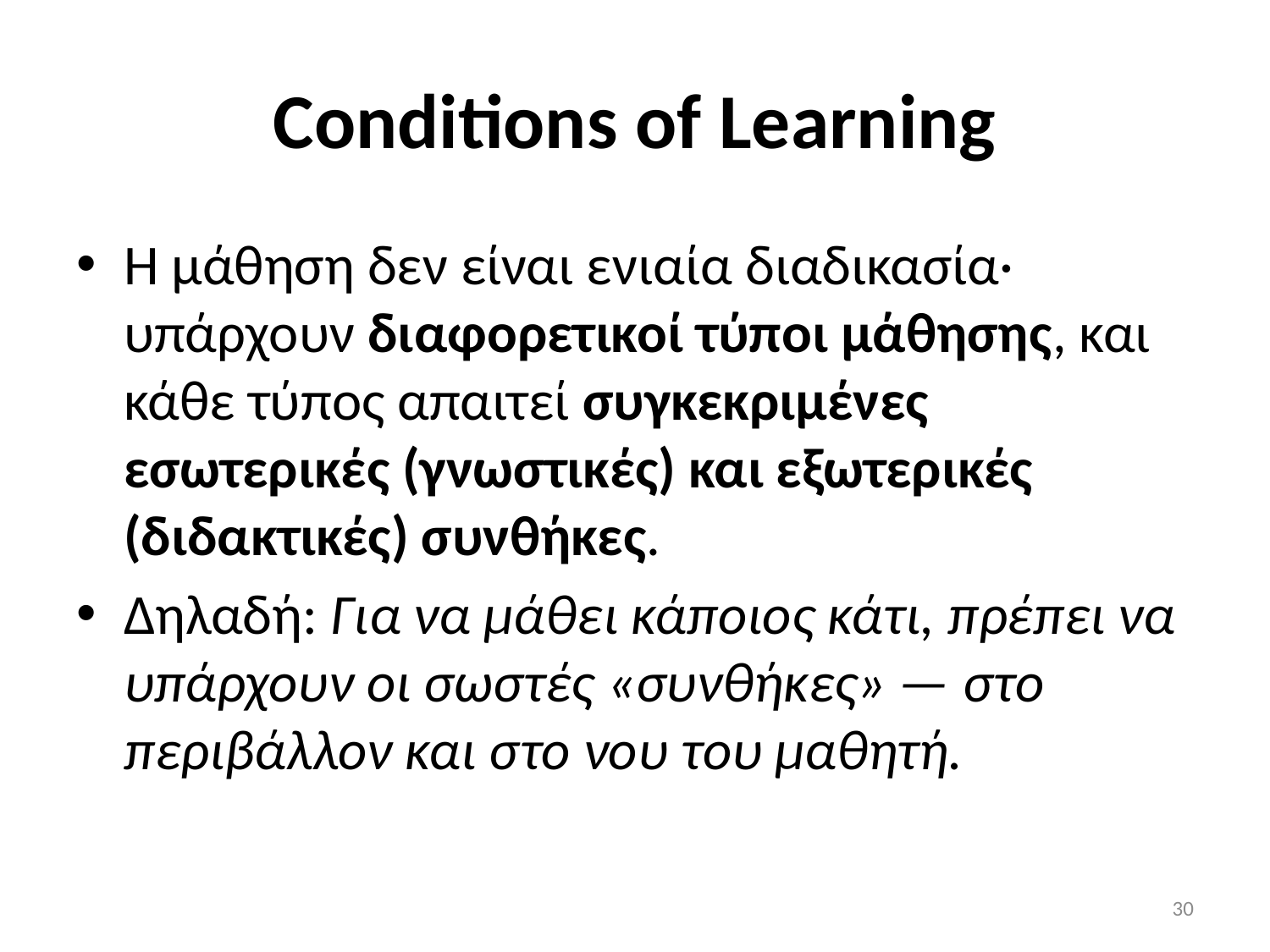

# Conditions of Learning
Η μάθηση δεν είναι ενιαία διαδικασία· υπάρχουν διαφορετικοί τύποι μάθησης, και κάθε τύπος απαιτεί συγκεκριμένες εσωτερικές (γνωστικές) και εξωτερικές (διδακτικές) συνθήκες.
Δηλαδή: Για να μάθει κάποιος κάτι, πρέπει να υπάρχουν οι σωστές «συνθήκες» — στο περιβάλλον και στο νου του μαθητή.

30